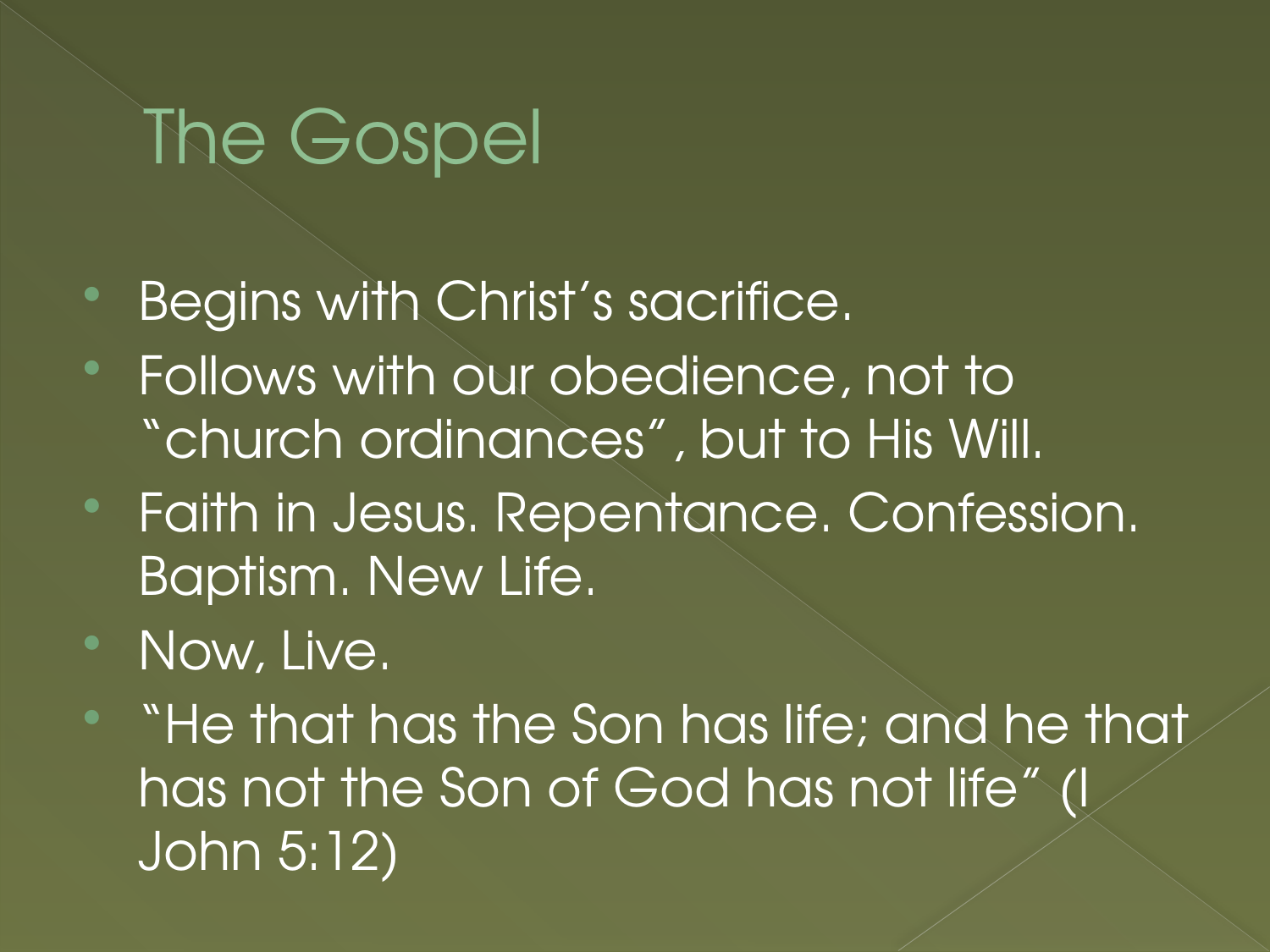

# The Gospel
Begins with Christ’s sacrifice.
Follows with our obedience, not to “church ordinances”, but to His Will.
Faith in Jesus. Repentance. Confession. Baptism. New Life.
Now, Live.
“He that has the Son has life; and he that has not the Son of God has not life” (I John 5:12)